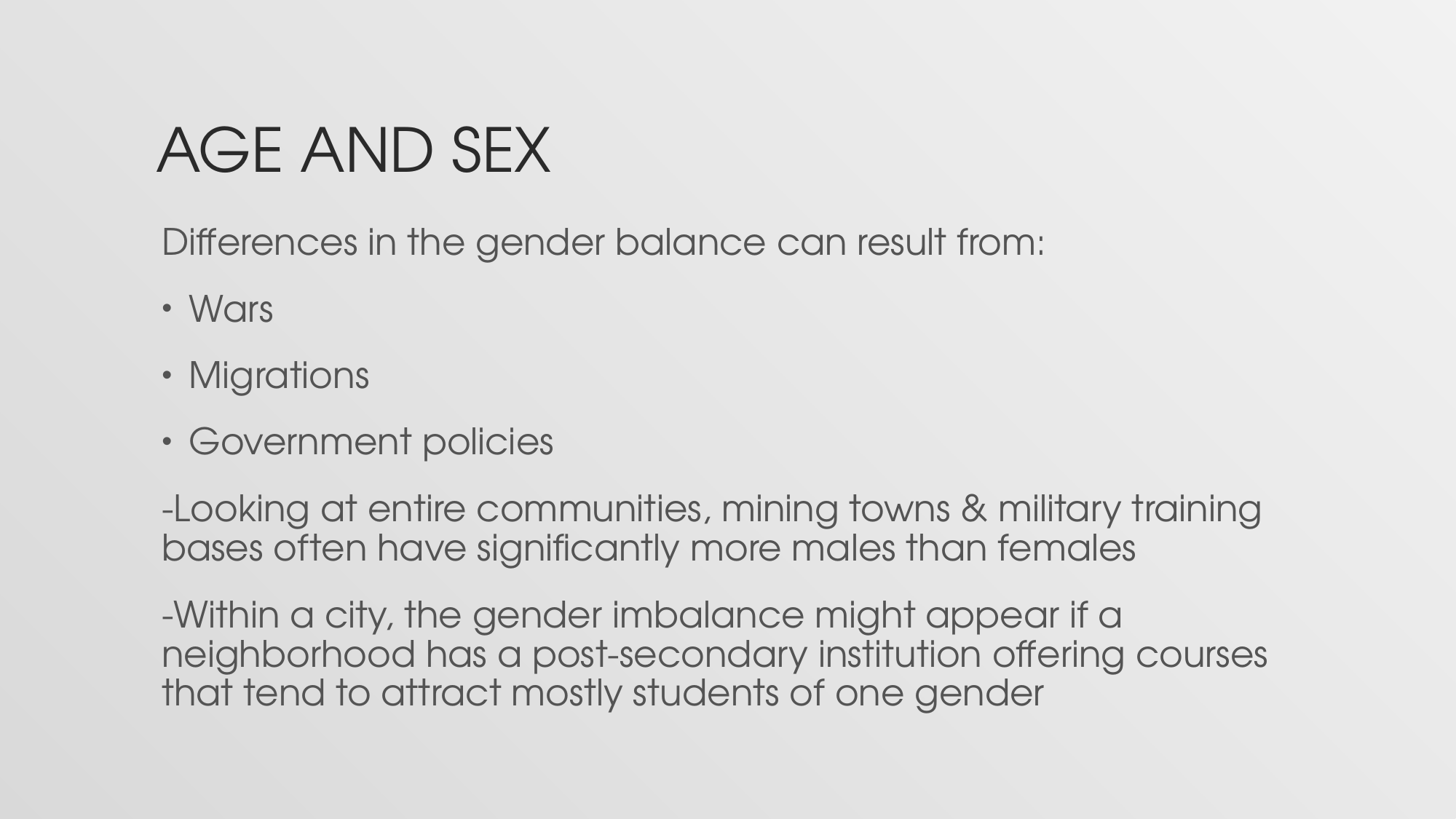

# Age and Sex
Differences in the gender balance can result from:
Wars
Migrations
Government policies
-Looking at entire communities, mining towns & military training bases often have significantly more males than females
-Within a city, the gender imbalance might appear if a neighborhood has a post-secondary institution offering courses that tend to attract mostly students of one gender